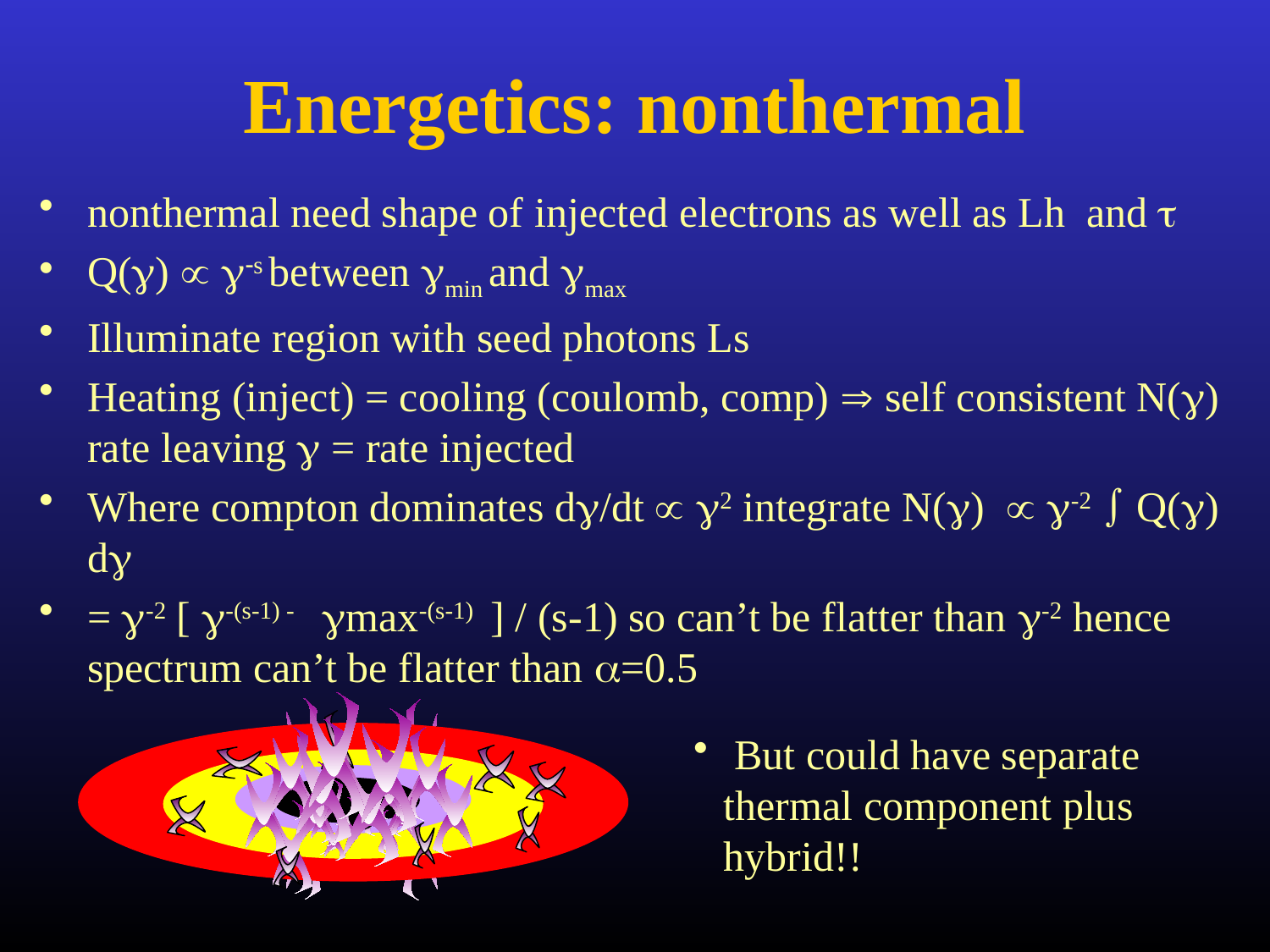

# Energetics: nonthermal
nonthermal need shape of injected electrons as well as Lh  and τ
Q(γ) ∝ γ−s between γmin and γmax
Illuminate region with seed photons Ls
Heating (inject) = cooling (coulomb, comp) ⇒ self consistent N(γ) rate leaving γ = rate injected
Where compton dominates dγ/dt ∝ γ2 integrate N(γ)  ∝ γ-2 ∫ Q(γ) dγ
= γ-2 [ γ-(s-1) -  γmax-(s-1)  ] / (s-1) so can’t be flatter than γ-2 hence spectrum can’t be flatter than α=0.5

 But could have separate     thermal component plus hybrid!!